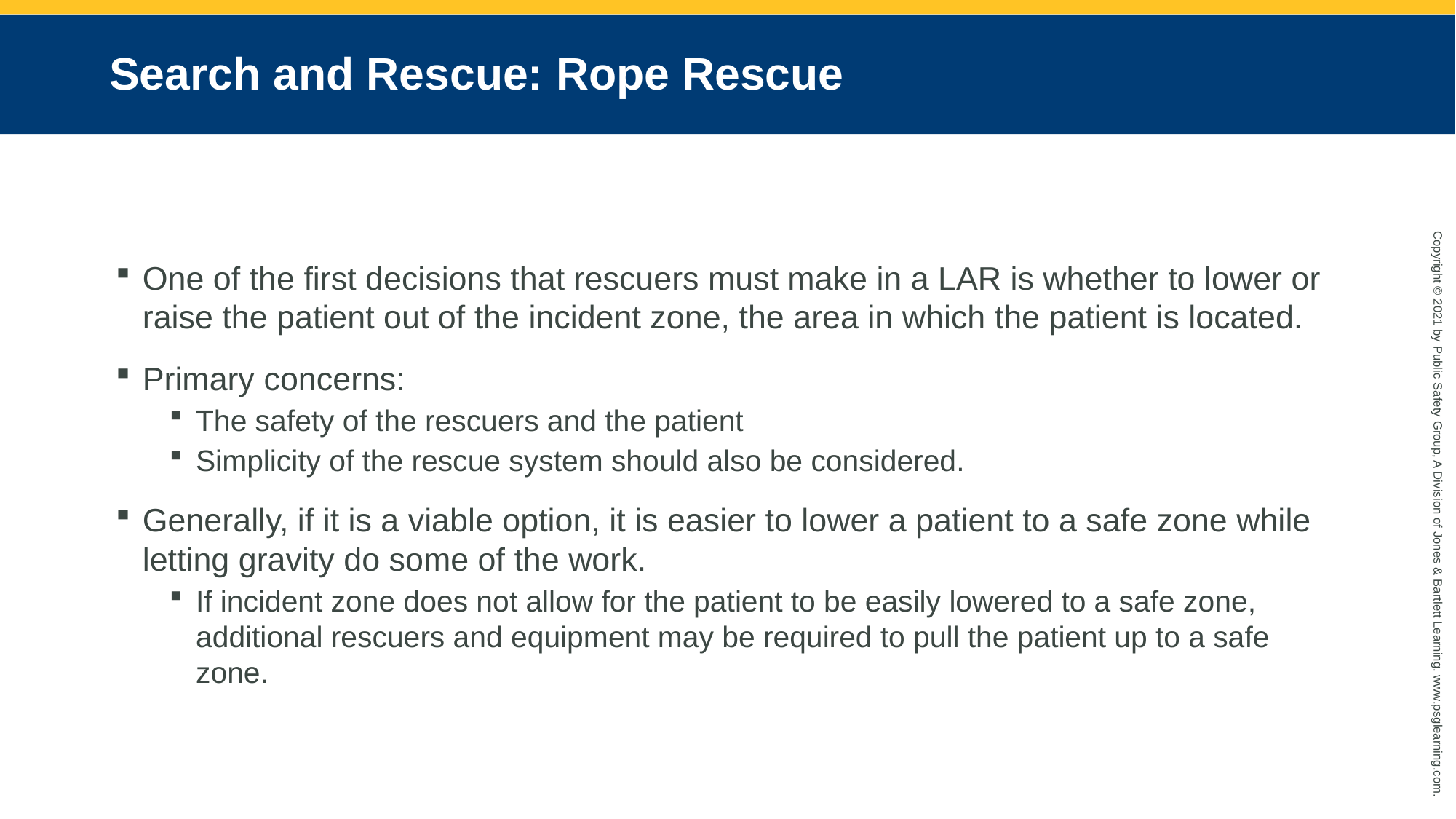

# Search and Rescue: Rope Rescue
One of the first decisions that rescuers must make in a LAR is whether to lower or raise the patient out of the incident zone, the area in which the patient is located.
Primary concerns:
The safety of the rescuers and the patient
Simplicity of the rescue system should also be considered.
Generally, if it is a viable option, it is easier to lower a patient to a safe zone while letting gravity do some of the work.
If incident zone does not allow for the patient to be easily lowered to a safe zone, additional rescuers and equipment may be required to pull the patient up to a safe zone.